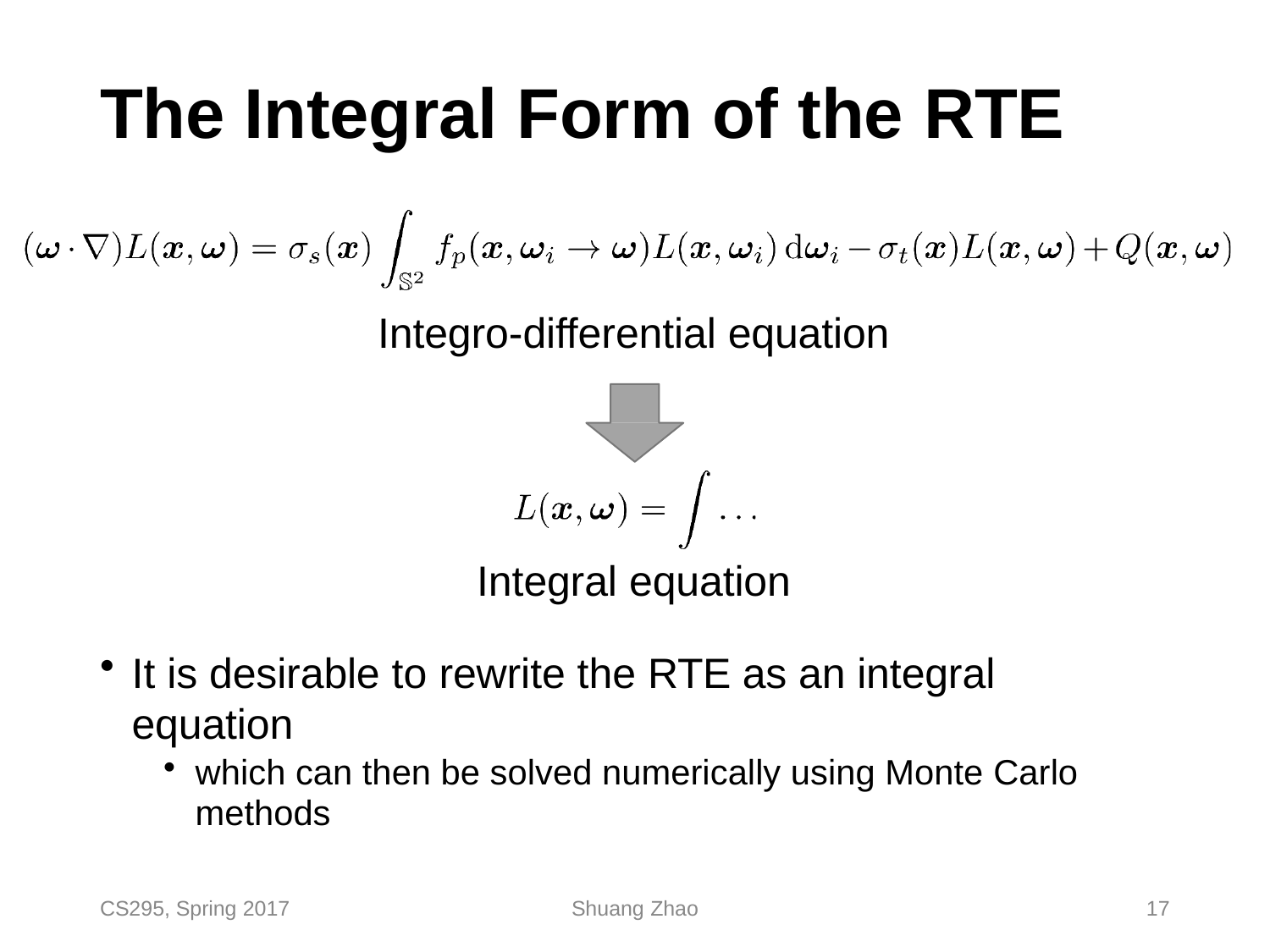

# The Integral Form of the RTE

Integro-differential equation

Integral equation
It is desirable to rewrite the RTE as an integral equation
which can then be solved numerically using Monte Carlo
methods
CS295, Spring 2017
Shuang Zhao
17